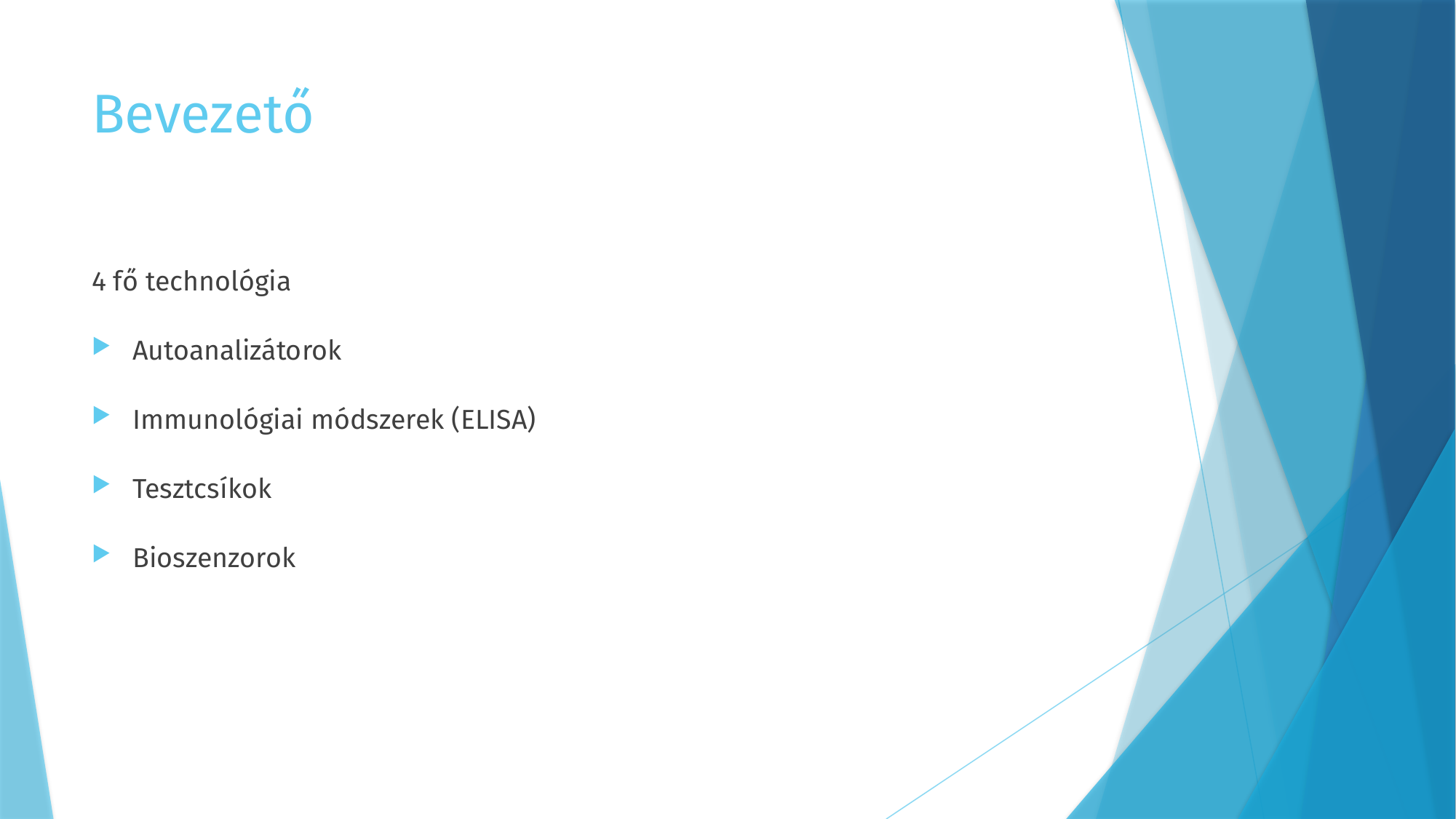

# Bevezető
4 fő technológia
Autoanalizátorok
Immunológiai módszerek (ELISA)
Tesztcsíkok
Bioszenzorok